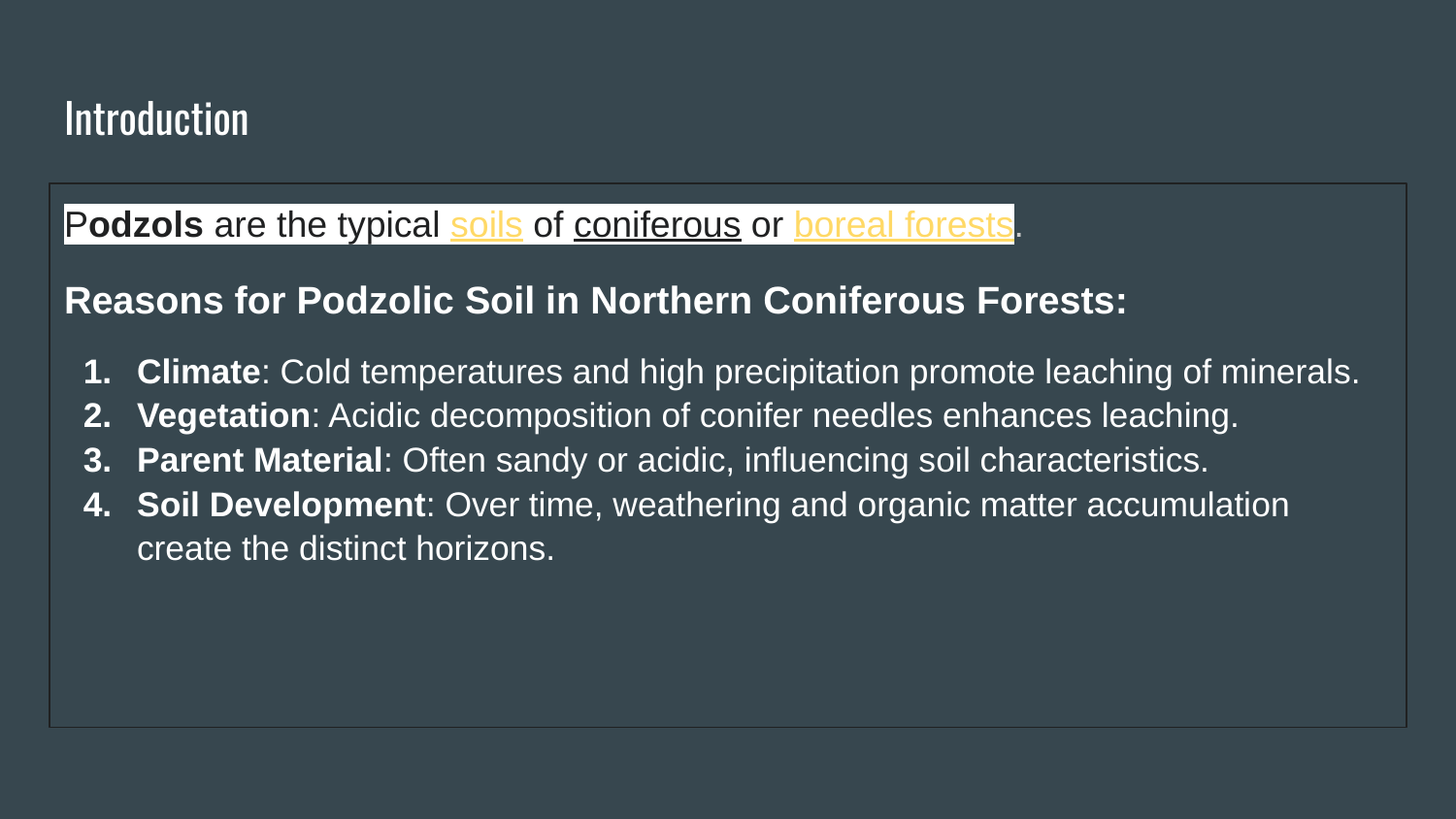

# Introduction
Podzols are the typical soils of coniferous or boreal forests.
Reasons for Podzolic Soil in Northern Coniferous Forests:
Climate: Cold temperatures and high precipitation promote leaching of minerals.
Vegetation: Acidic decomposition of conifer needles enhances leaching.
Parent Material: Often sandy or acidic, influencing soil characteristics.
Soil Development: Over time, weathering and organic matter accumulation create the distinct horizons.